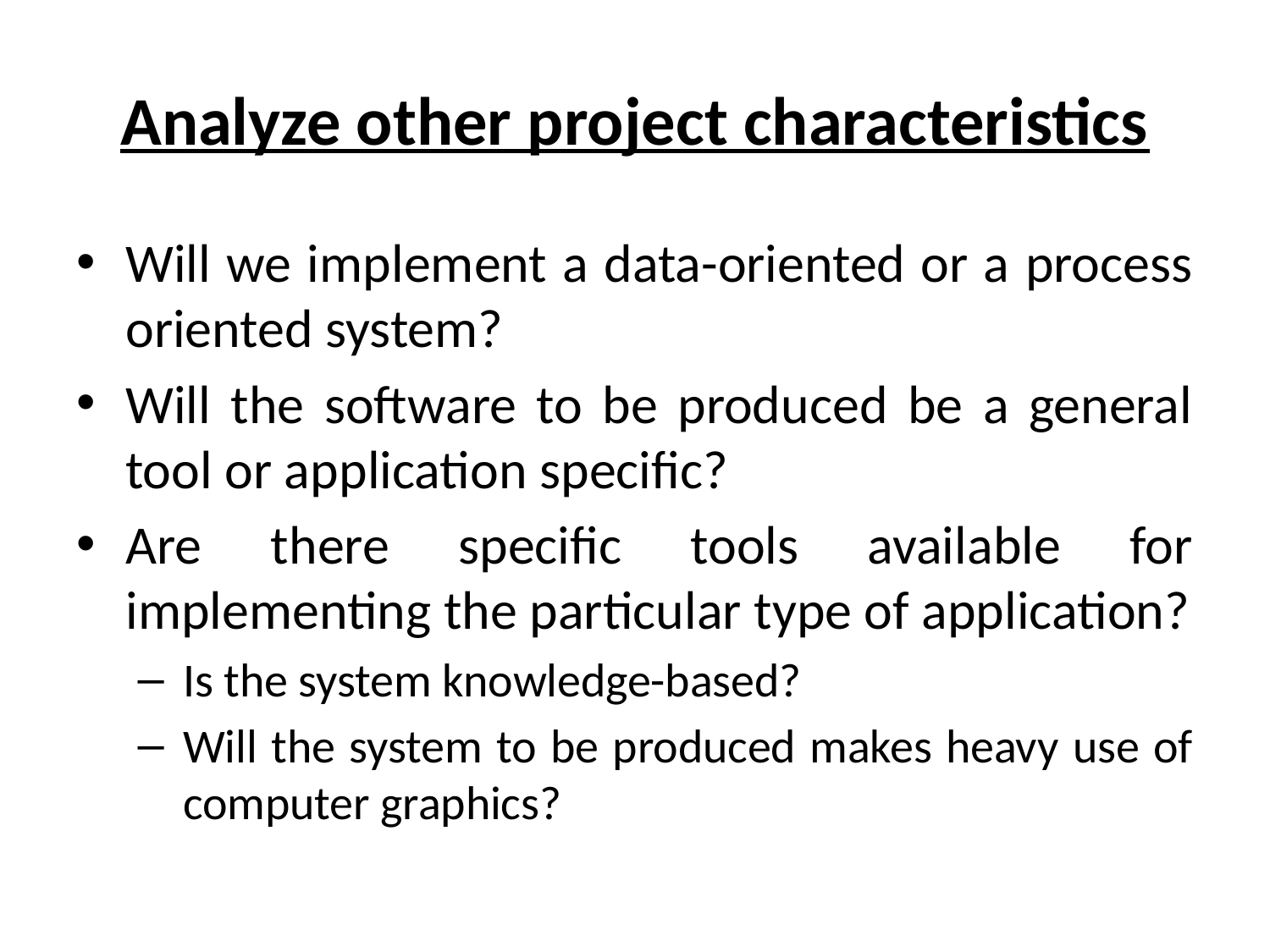

# Analyze other project characteristics
Will we implement a data-oriented or a process oriented system?
Will the software to be produced be a general tool or application specific?
Are there specific tools available for implementing the particular type of application?
Is the system knowledge-based?
Will the system to be produced makes heavy use of computer graphics?